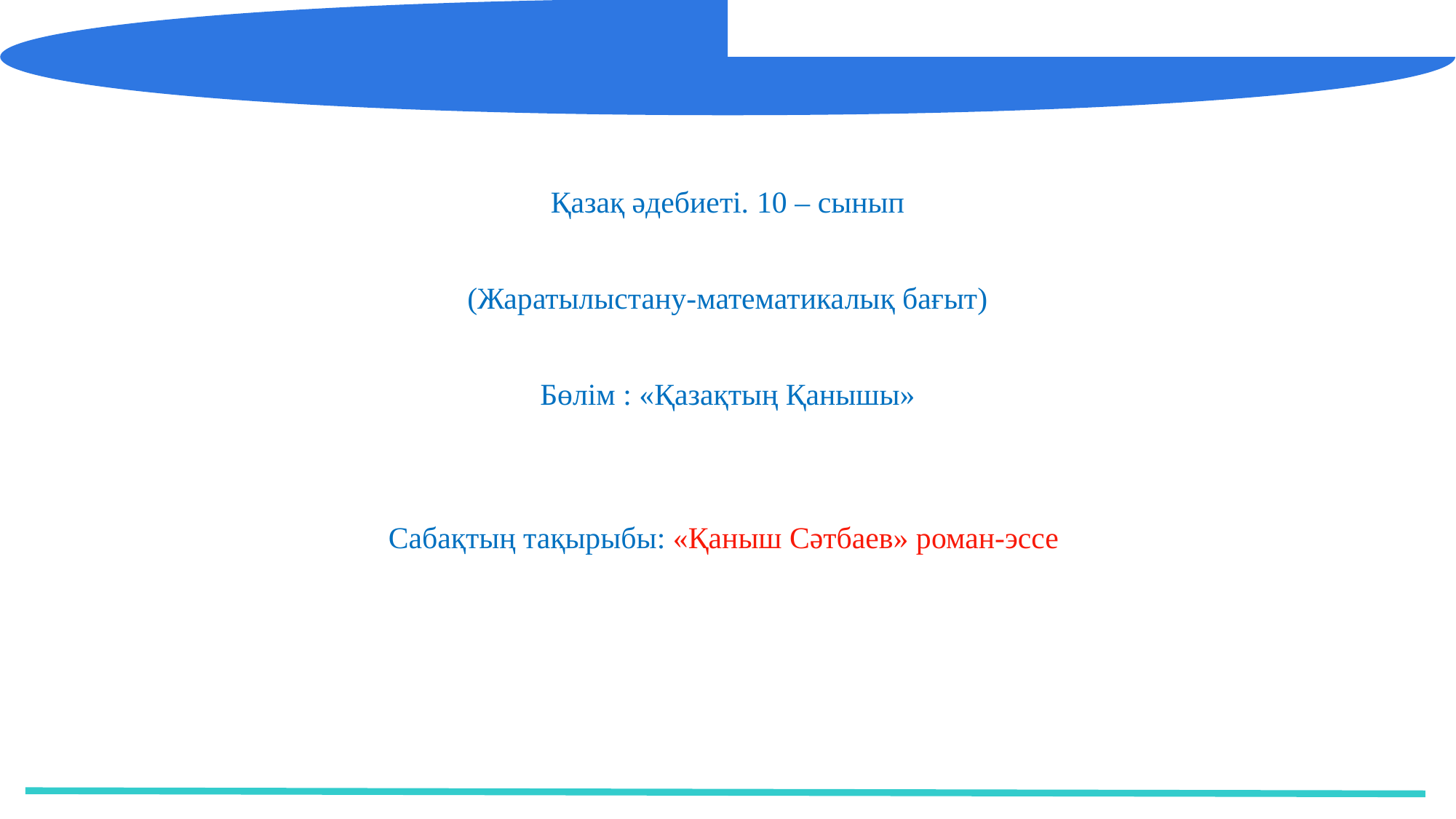

Қазақ әдебиеті. 10 – сынып

(Жаратылыстану-математикалық бағыт)

Бөлім : «Қазақтың Қанышы»

Сабақтың тақырыбы: «Қаныш Сәтбаев» роман-эссе